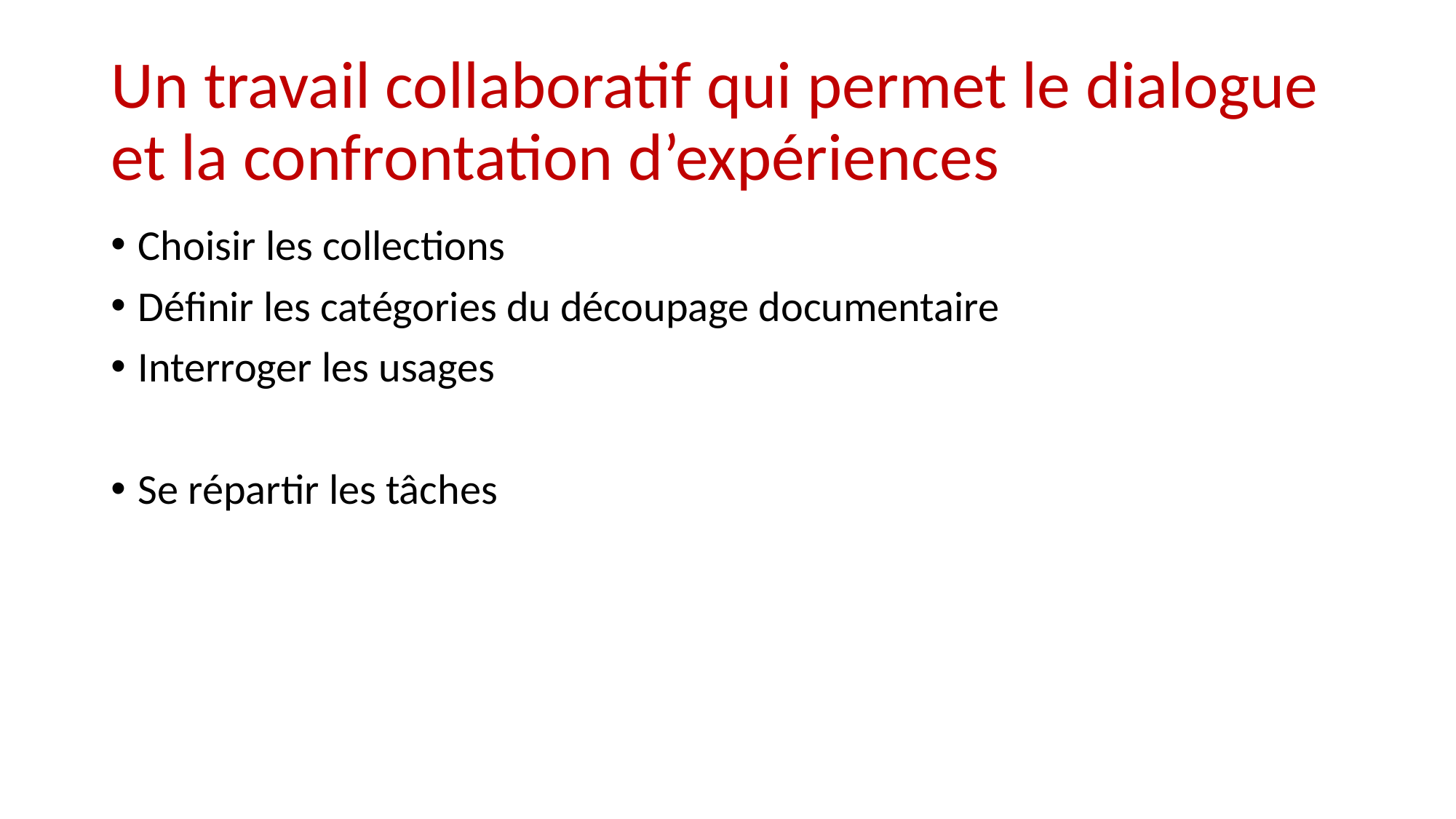

# Un travail collaboratif qui permet le dialogue et la confrontation d’expériences
Choisir les collections
Définir les catégories du découpage documentaire
Interroger les usages

Se répartir les tâches